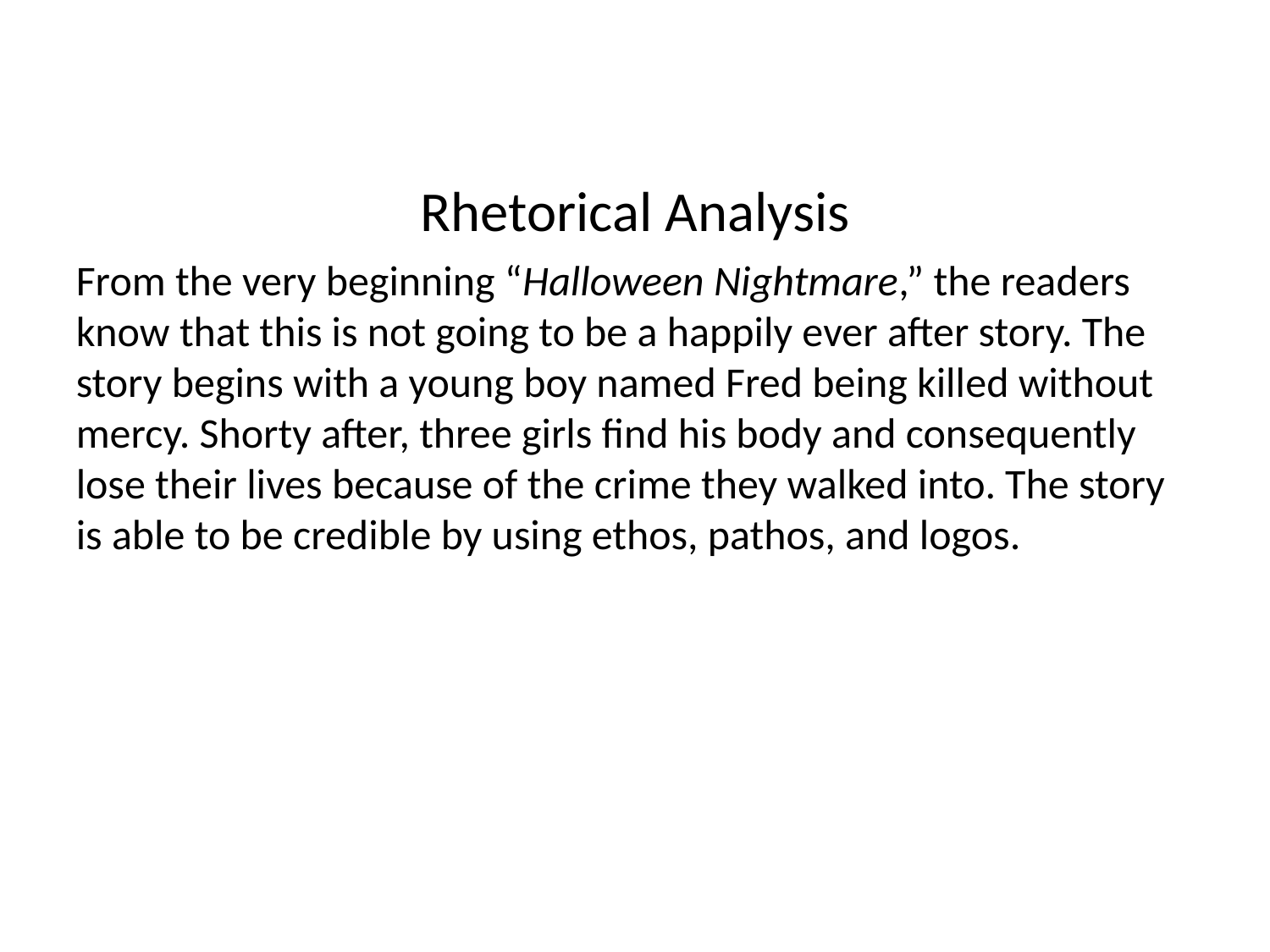

Rhetorical Analysis
From the very beginning “Halloween Nightmare,” the readers know that this is not going to be a happily ever after story. The story begins with a young boy named Fred being killed without mercy. Shorty after, three girls find his body and consequently lose their lives because of the crime they walked into. The story is able to be credible by using ethos, pathos, and logos.